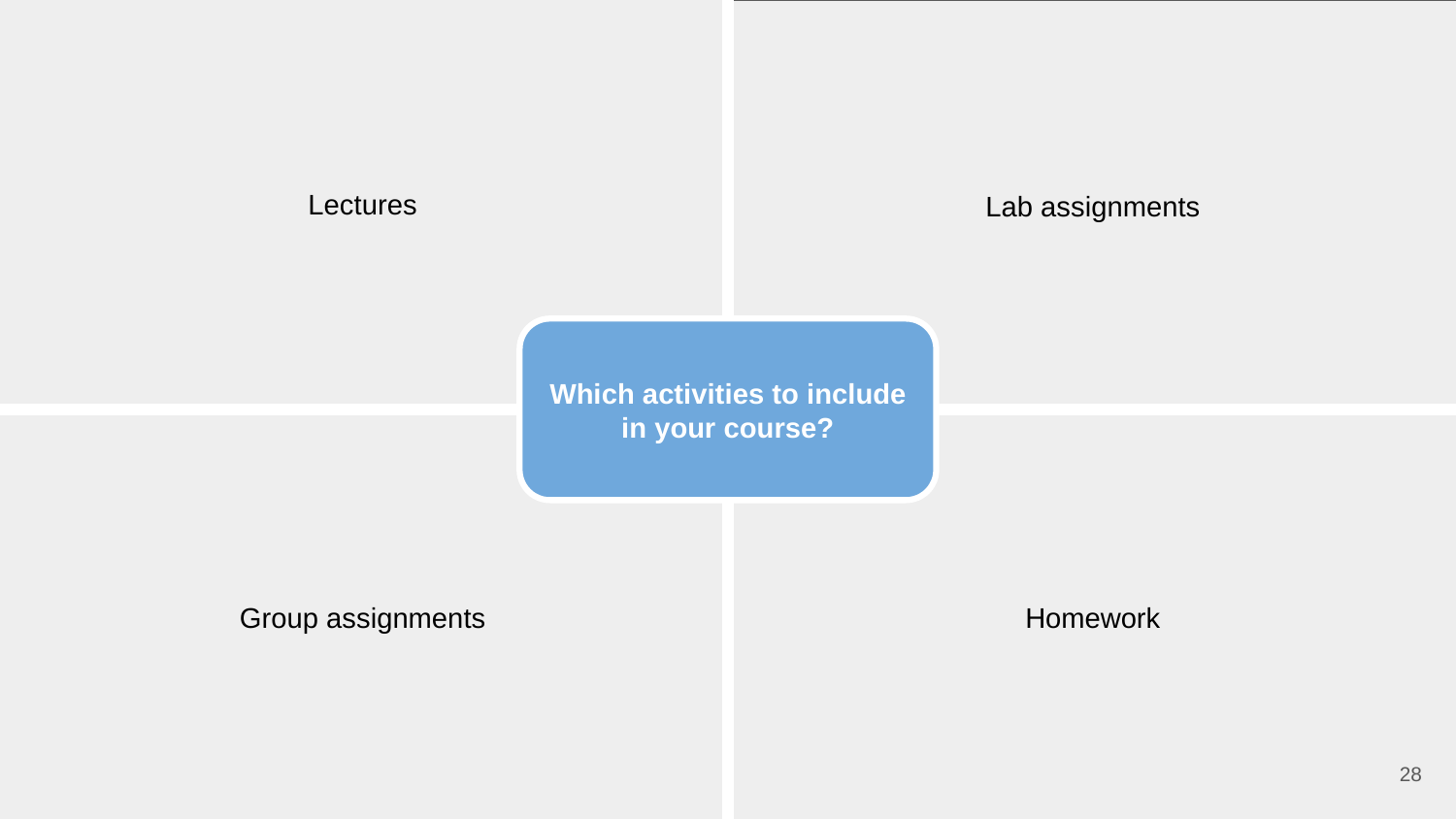

Lab assignments
Lectures
Which activities to include in your course?
Group assignments
Homework
28